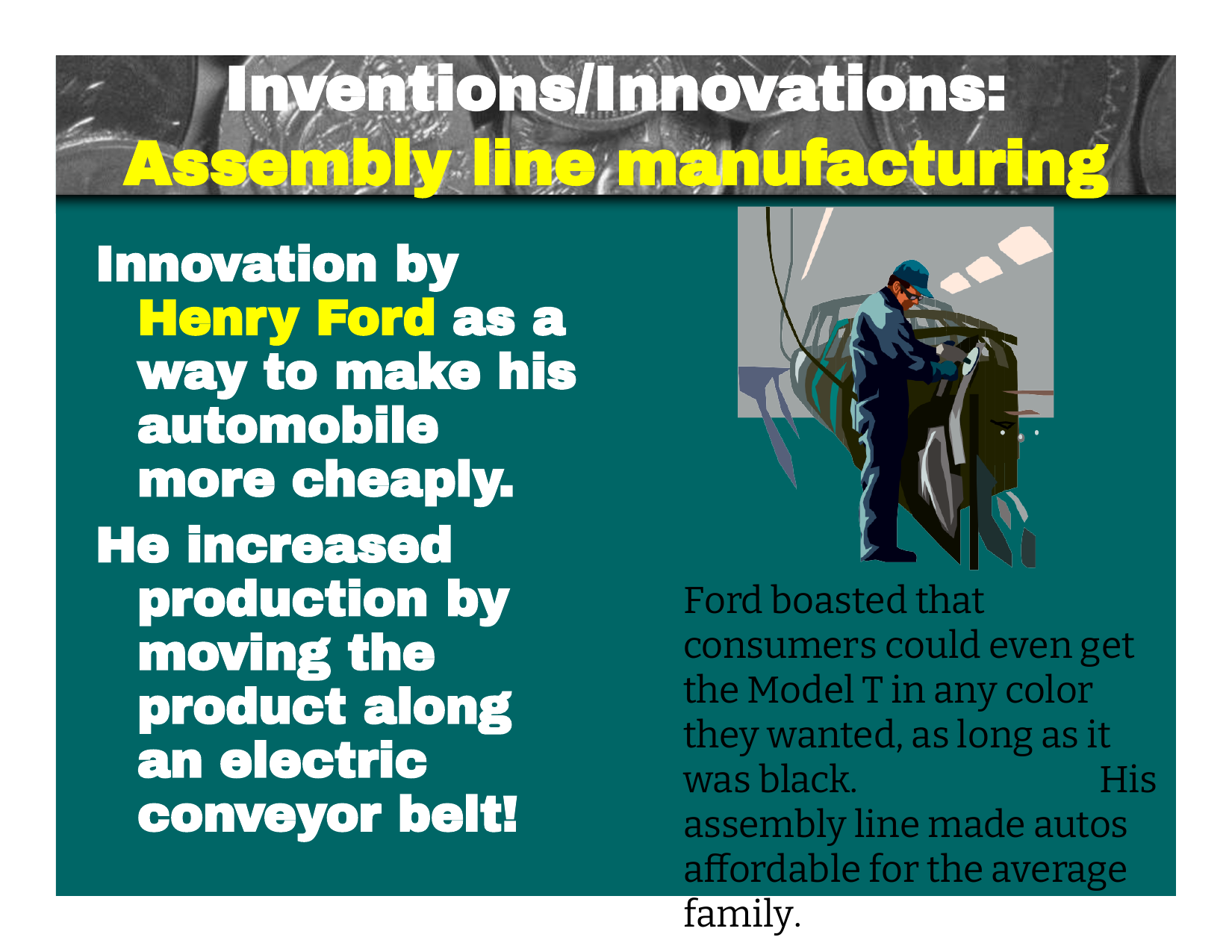

# Inventions/Innovations:
Assembly line manufacturing

Innovation by Henry Ford as a way to make his automobile more cheaply.

He increased production by moving the product along an electric conveyor belt!
Ford boasted that consumers could even get the Model T in any color they wanted, as long as it was black.	His assembly line made autos affordable for the average family.